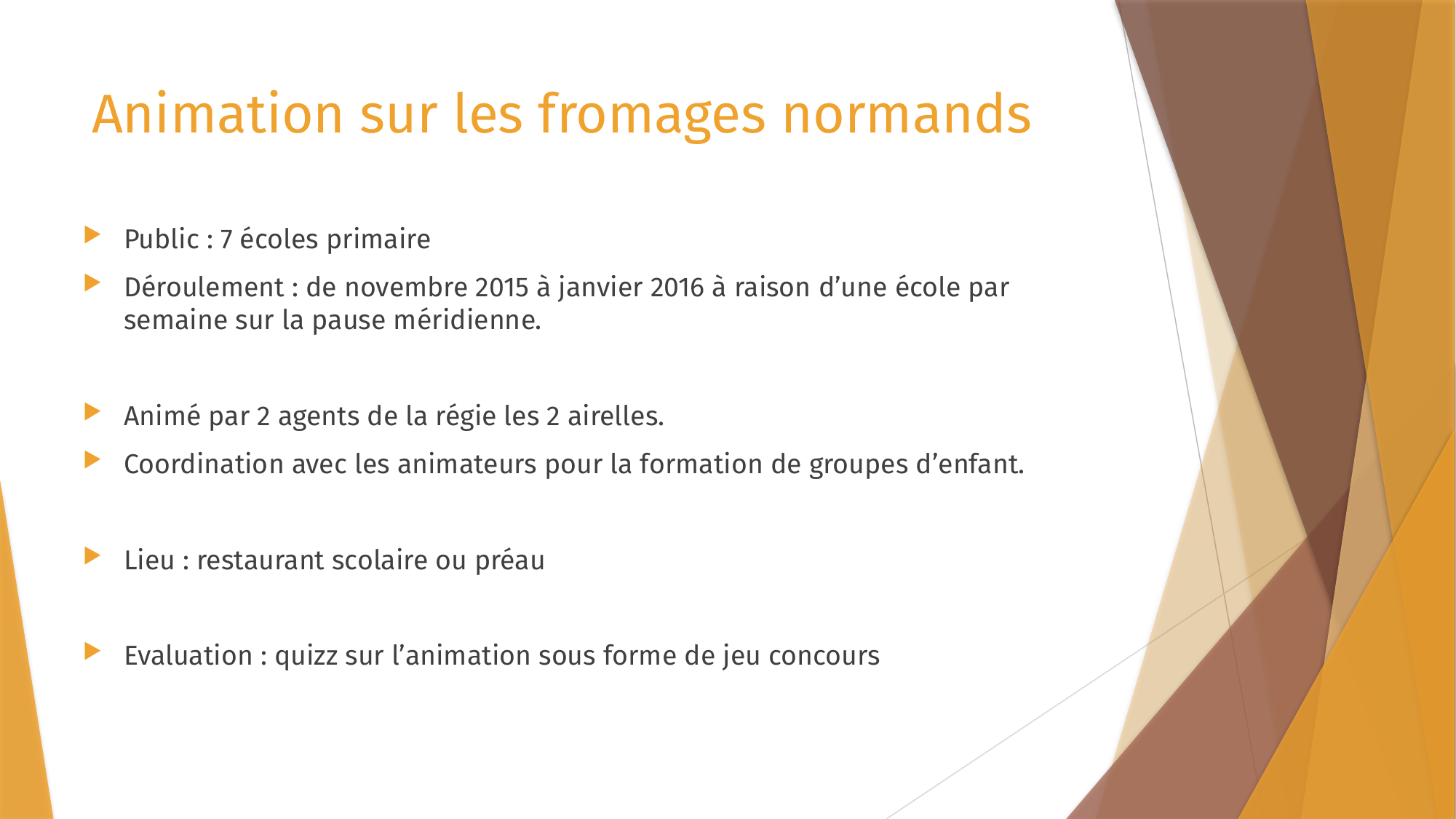

# Animation sur les fromages normands
Public : 7 écoles primaire
Déroulement : de novembre 2015 à janvier 2016 à raison d’une école par semaine sur la pause méridienne.

Animé par 2 agents de la régie les 2 airelles.
Coordination avec les animateurs pour la formation de groupes d’enfant.

Lieu : restaurant scolaire ou préau

Evaluation : quizz sur l’animation sous forme de jeu concours